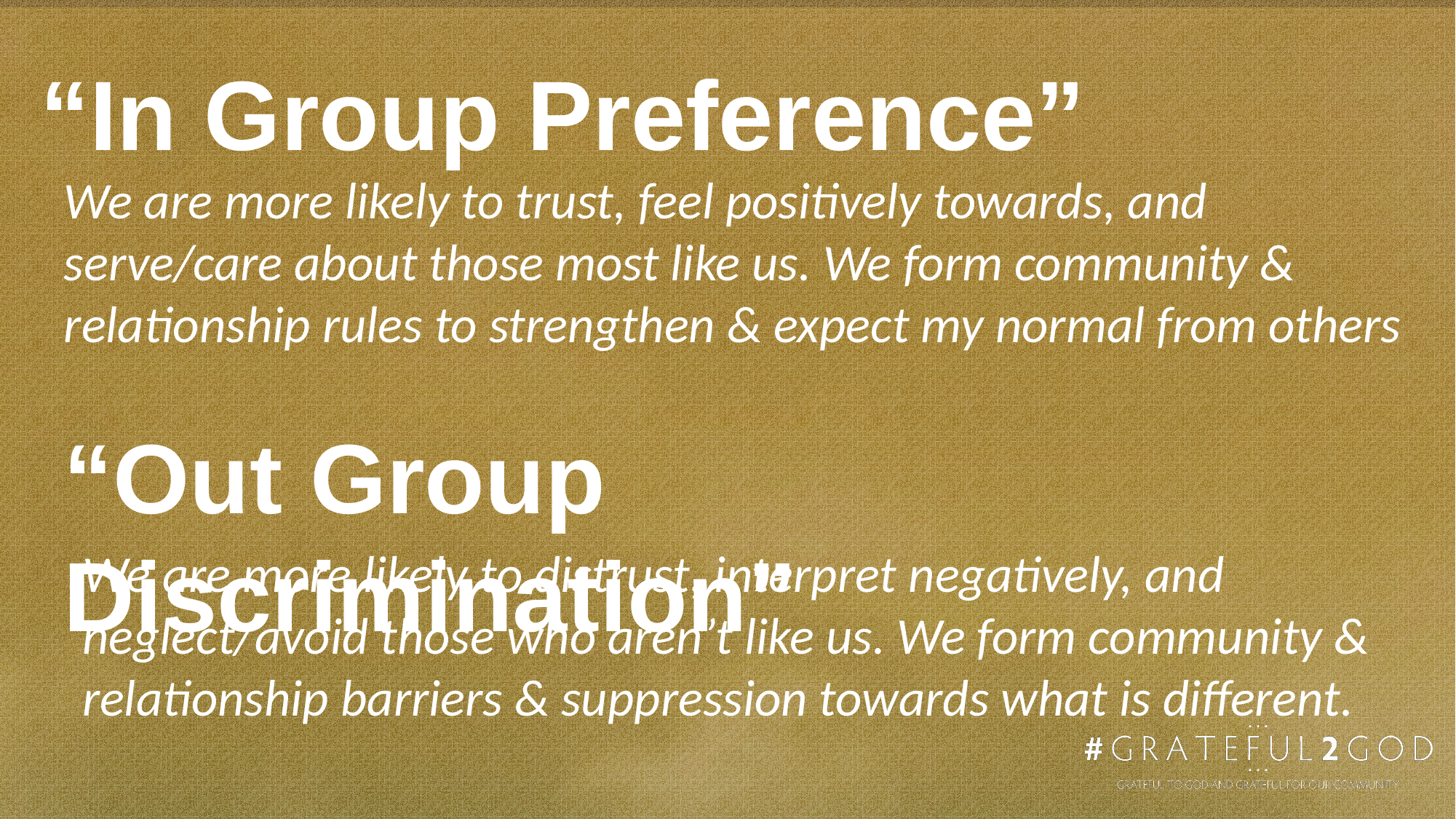

“In Group Preference”
We are more likely to trust, feel positively towards, and serve/care about those most like us. We form community & relationship rules to strengthen & expect my normal from others
“Out Group Discrimination”
We are more likely to distrust, interpret negatively, and neglect/avoid those who aren’t like us. We form community & relationship barriers & suppression towards what is different.